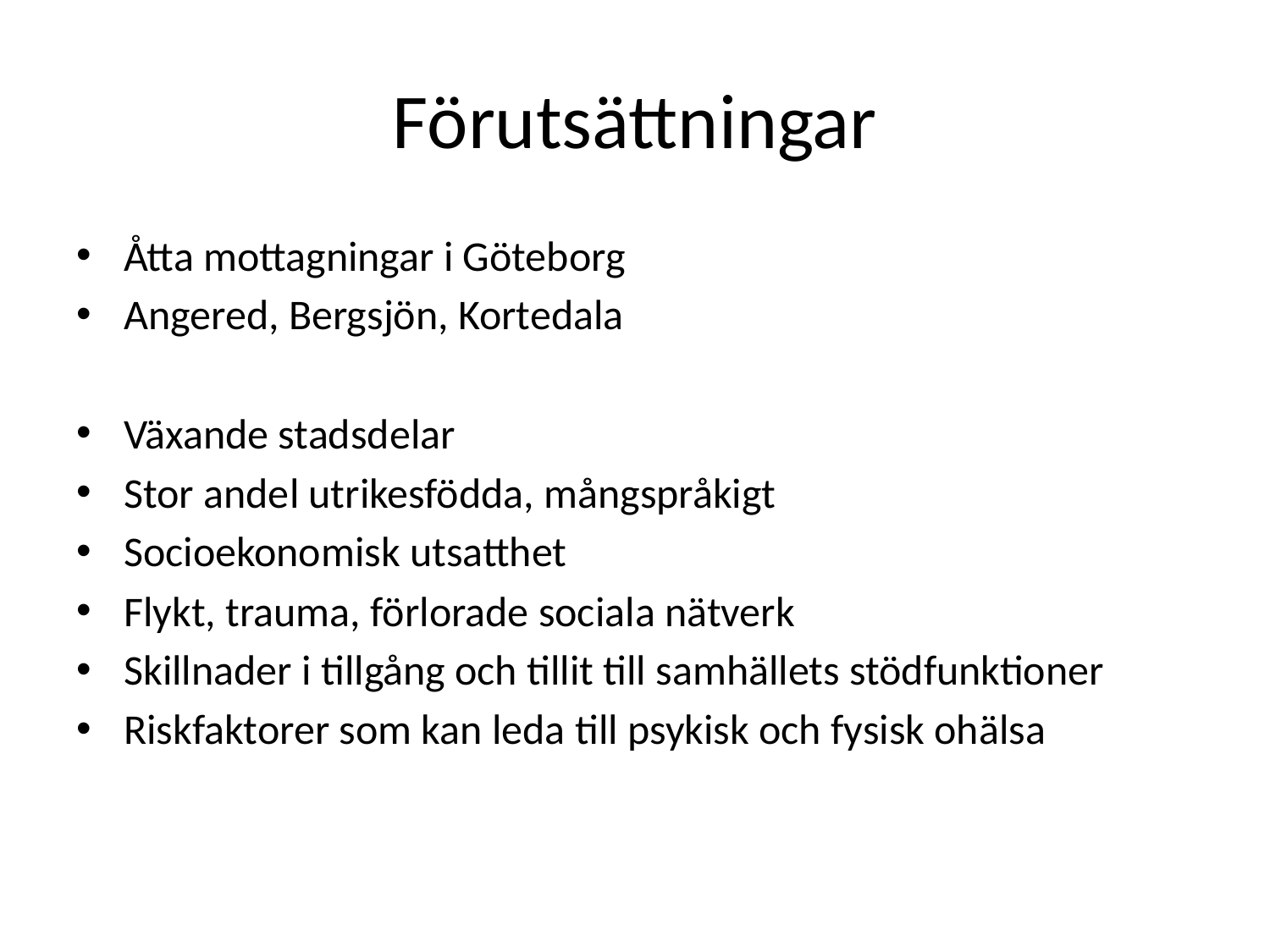

# Förutsättningar
Åtta mottagningar i Göteborg
Angered, Bergsjön, Kortedala

Växande stadsdelar
Stor andel utrikesfödda, mångspråkigt
Socioekonomisk utsatthet
Flykt, trauma, förlorade sociala nätverk
Skillnader i tillgång och tillit till samhällets stödfunktioner
Riskfaktorer som kan leda till psykisk och fysisk ohälsa